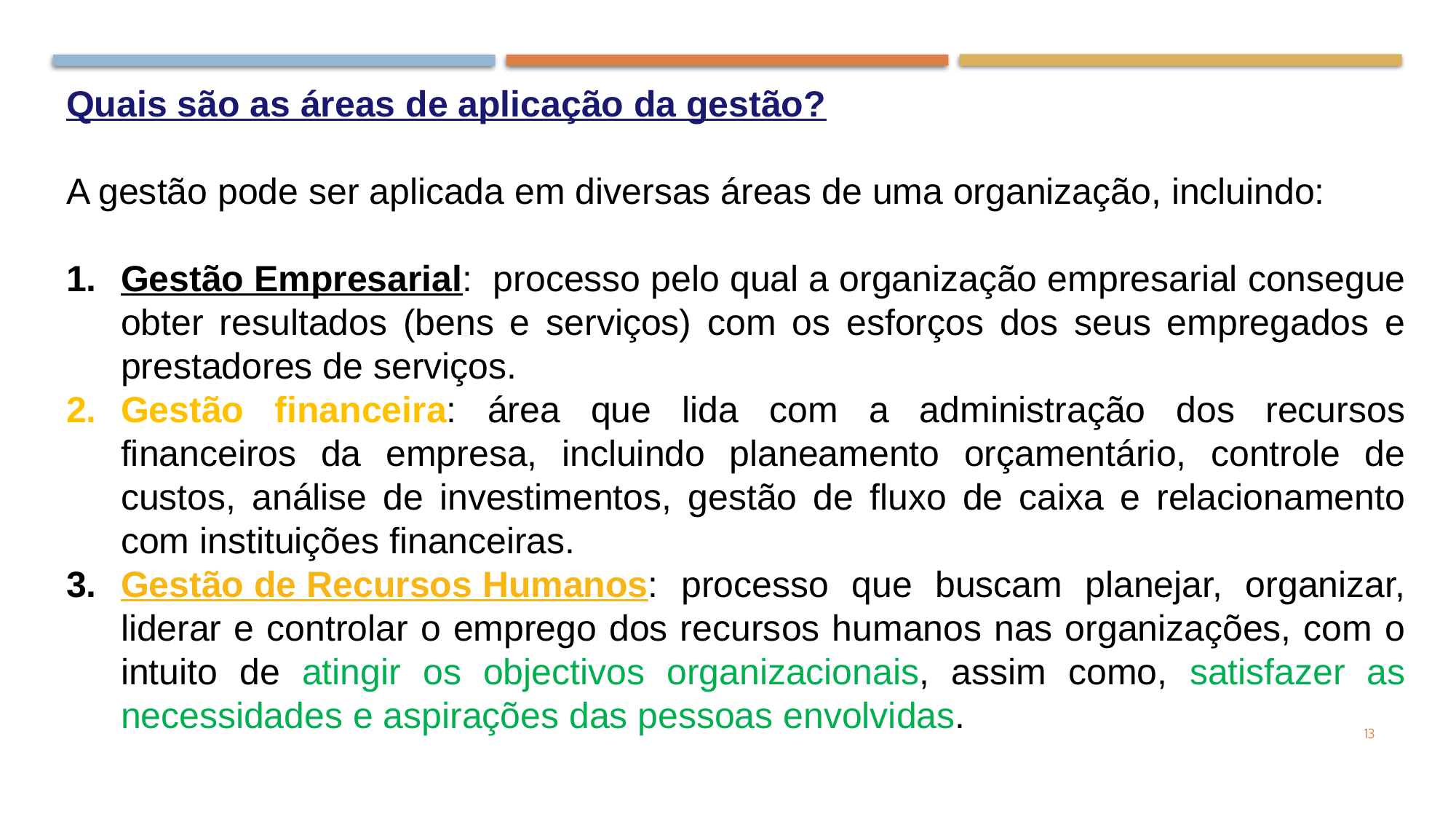

Quais são as áreas de aplicação da gestão?

A gestão pode ser aplicada em diversas áreas de uma organização, incluindo:

Gestão Empresarial:  processo pelo qual a organização empresarial consegue obter resultados (bens e serviços) com os esforços dos seus empregados e prestadores de serviços.
Gestão financeira: área que lida com a administração dos recursos financeiros da empresa, incluindo planeamento orçamentário, controle de custos, análise de investimentos, gestão de fluxo de caixa e relacionamento com instituições financeiras.
Gestão de Recursos Humanos: processo que buscam planejar, organizar, liderar e controlar o emprego dos recursos humanos nas organizações, com o intuito de atingir os objectivos organizacionais, assim como, satisfazer as necessidades e aspirações das pessoas envolvidas.
13